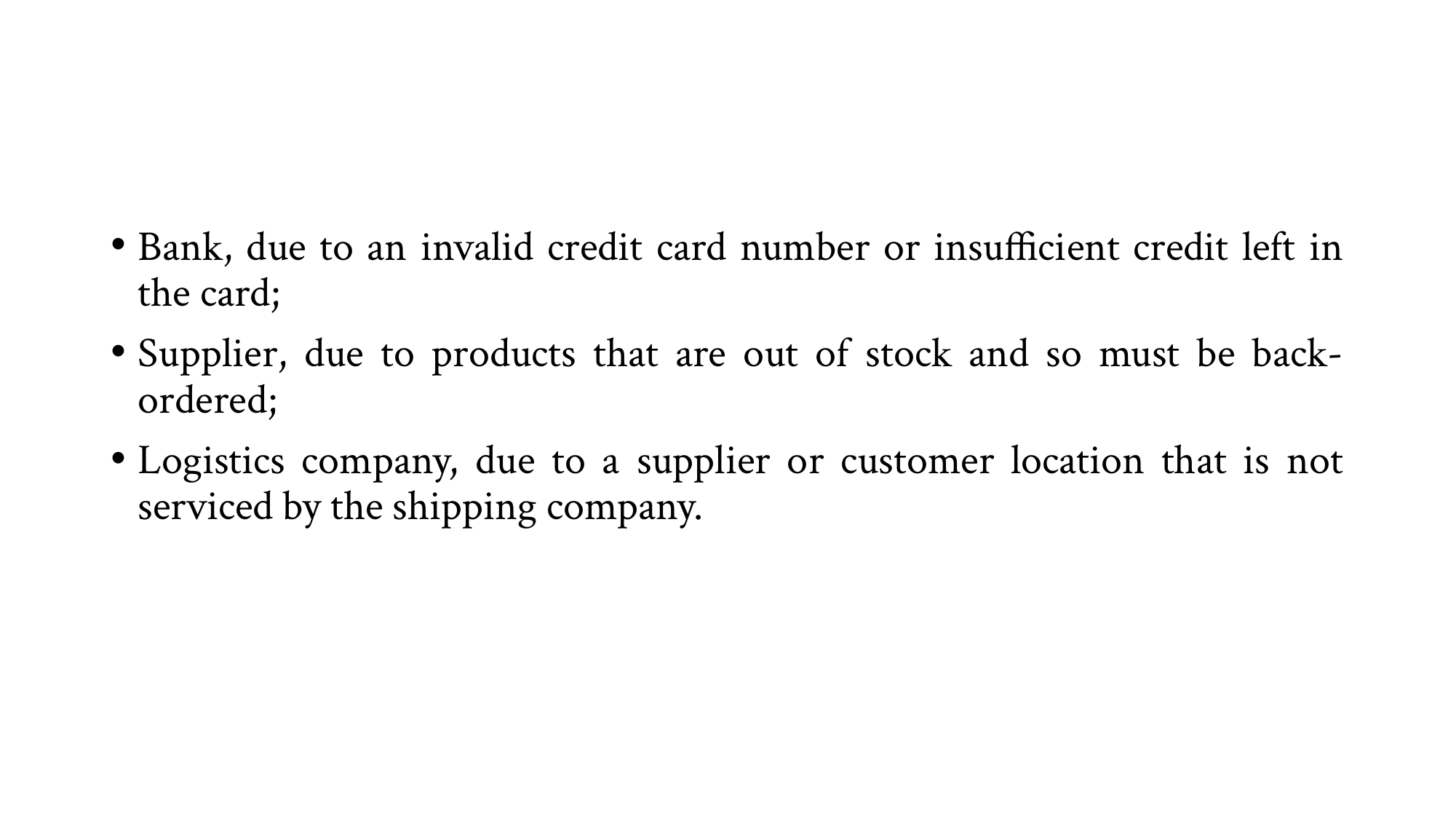

#
Bank, due to an invalid credit card number or insufficient credit left in the card;
Supplier, due to products that are out of stock and so must be back-ordered;
Logistics company, due to a supplier or customer location that is not serviced by the shipping company.